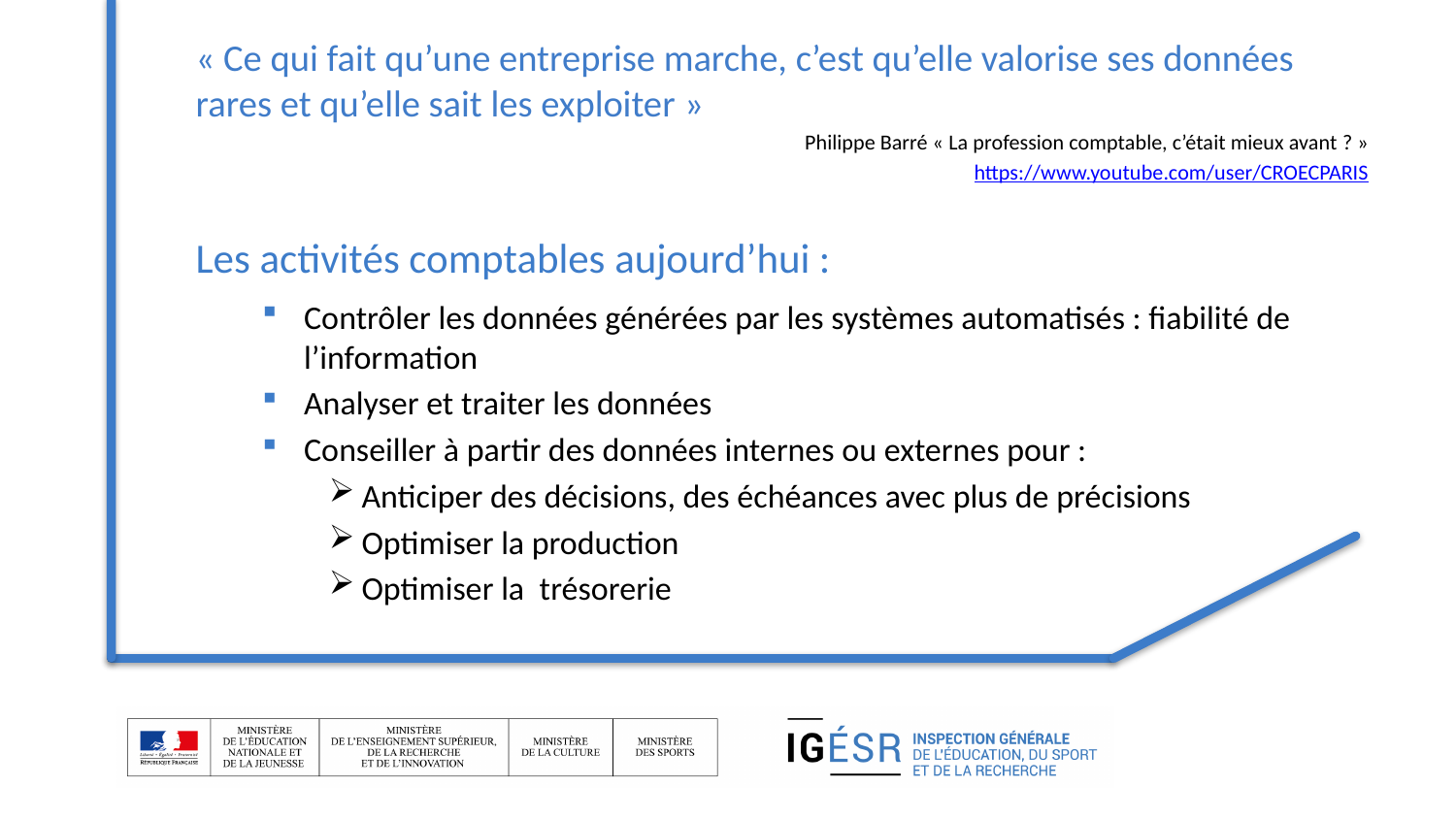

« Ce qui fait qu’une entreprise marche, c’est qu’elle valorise ses données rares et qu’elle sait les exploiter »
Philippe Barré « La profession comptable, c’était mieux avant ? »
https://www.youtube.com/user/CROECPARIS

Les activités comptables aujourd’hui :
Contrôler les données générées par les systèmes automatisés : fiabilité de l’information
Analyser et traiter les données
Conseiller à partir des données internes ou externes pour :
 Anticiper des décisions, des échéances avec plus de précisions
 Optimiser la production
 Optimiser la  trésorerie